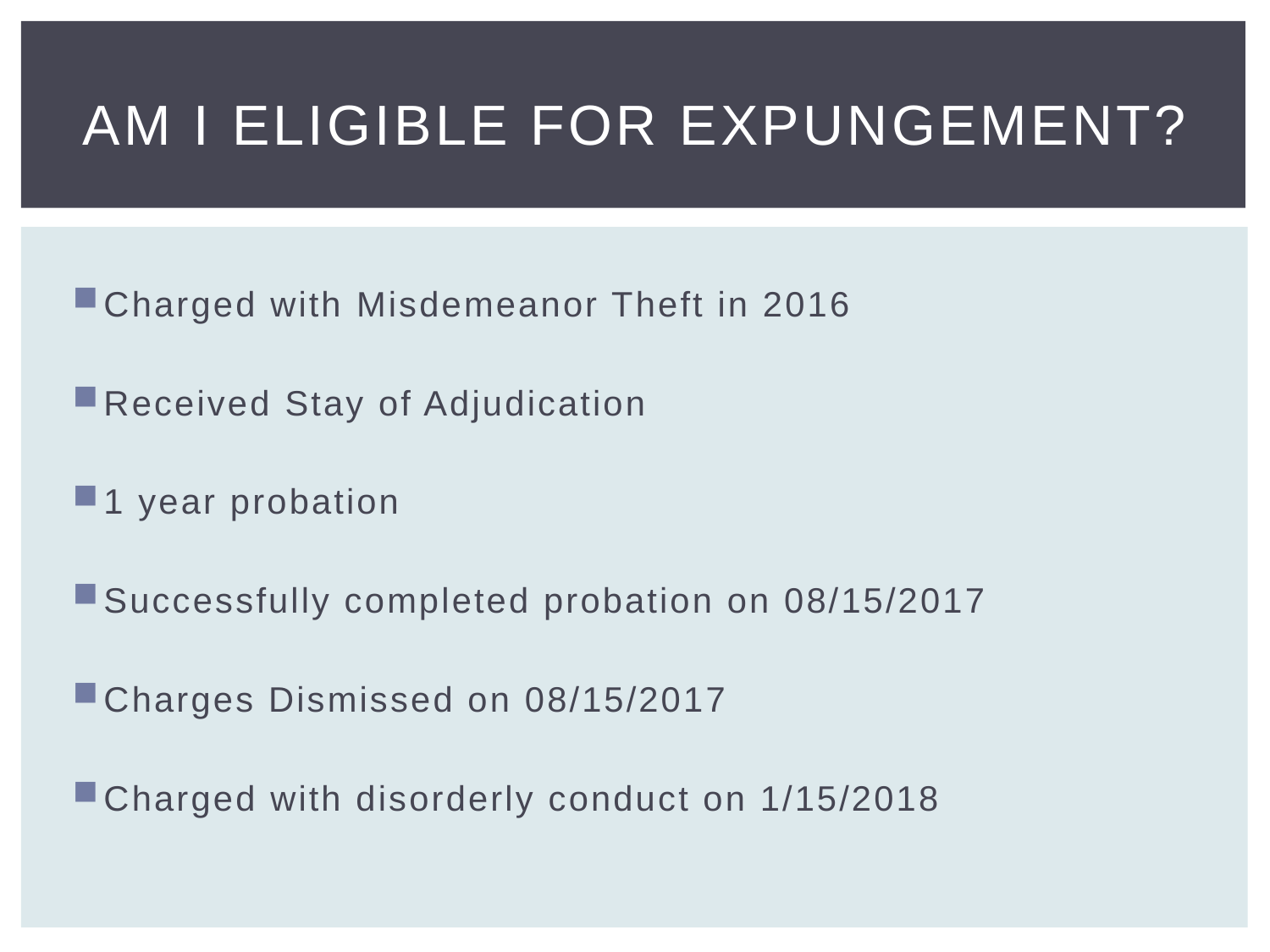

# Am I Eligible for Expungement?
Charged with Misdemeanor Theft in 2016

Received Stay of Adjudication

1 year probation

Successfully completed probation on 08/15/2017

Charges Dismissed on 08/15/2017

Charged with disorderly conduct on 1/15/2018